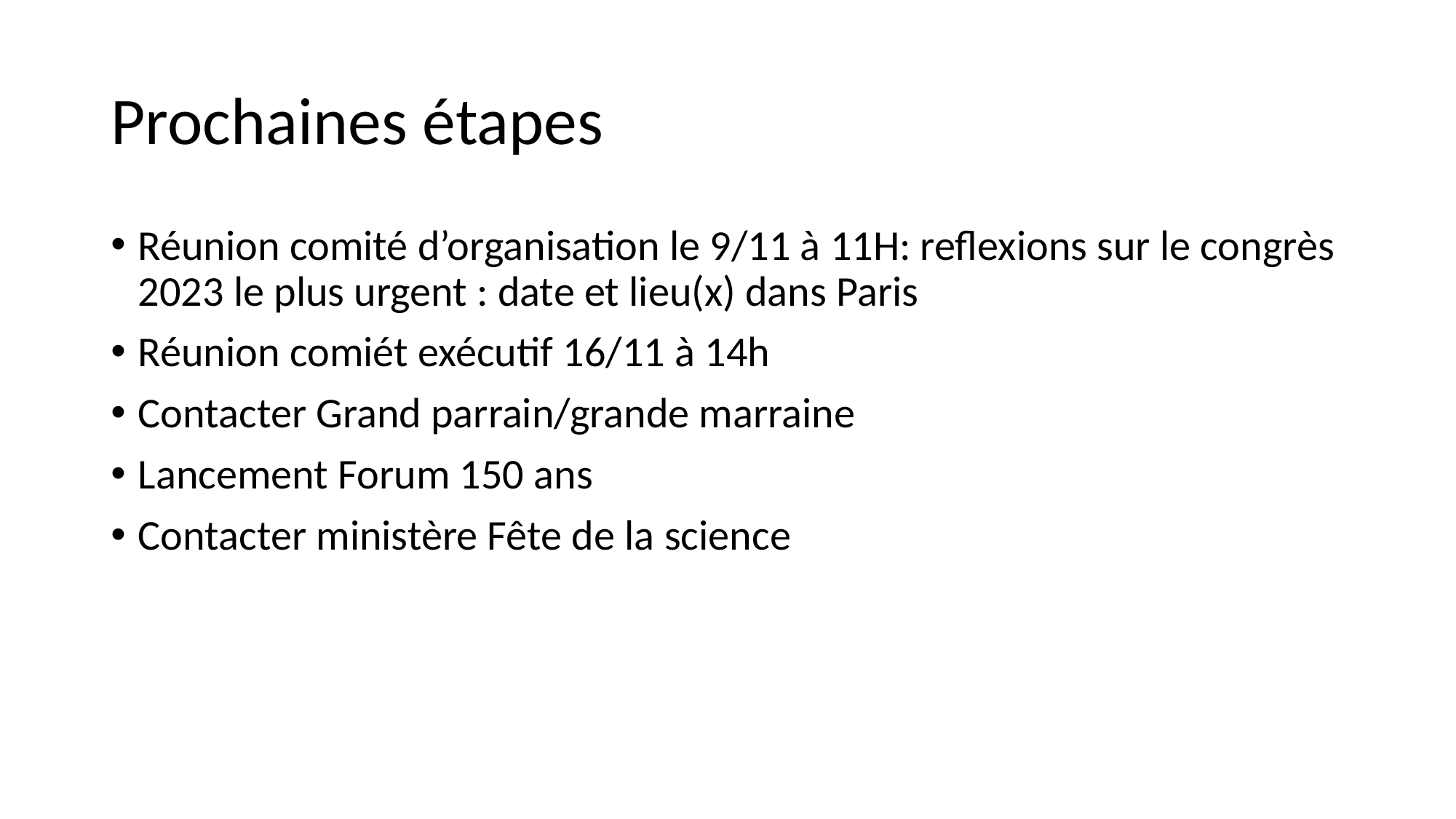

# Prochaines étapes
Réunion comité d’organisation le 9/11 à 11H: reflexions sur le congrès 2023 le plus urgent : date et lieu(x) dans Paris
Réunion comiét exécutif 16/11 à 14h
Contacter Grand parrain/grande marraine
Lancement Forum 150 ans
Contacter ministère Fête de la science